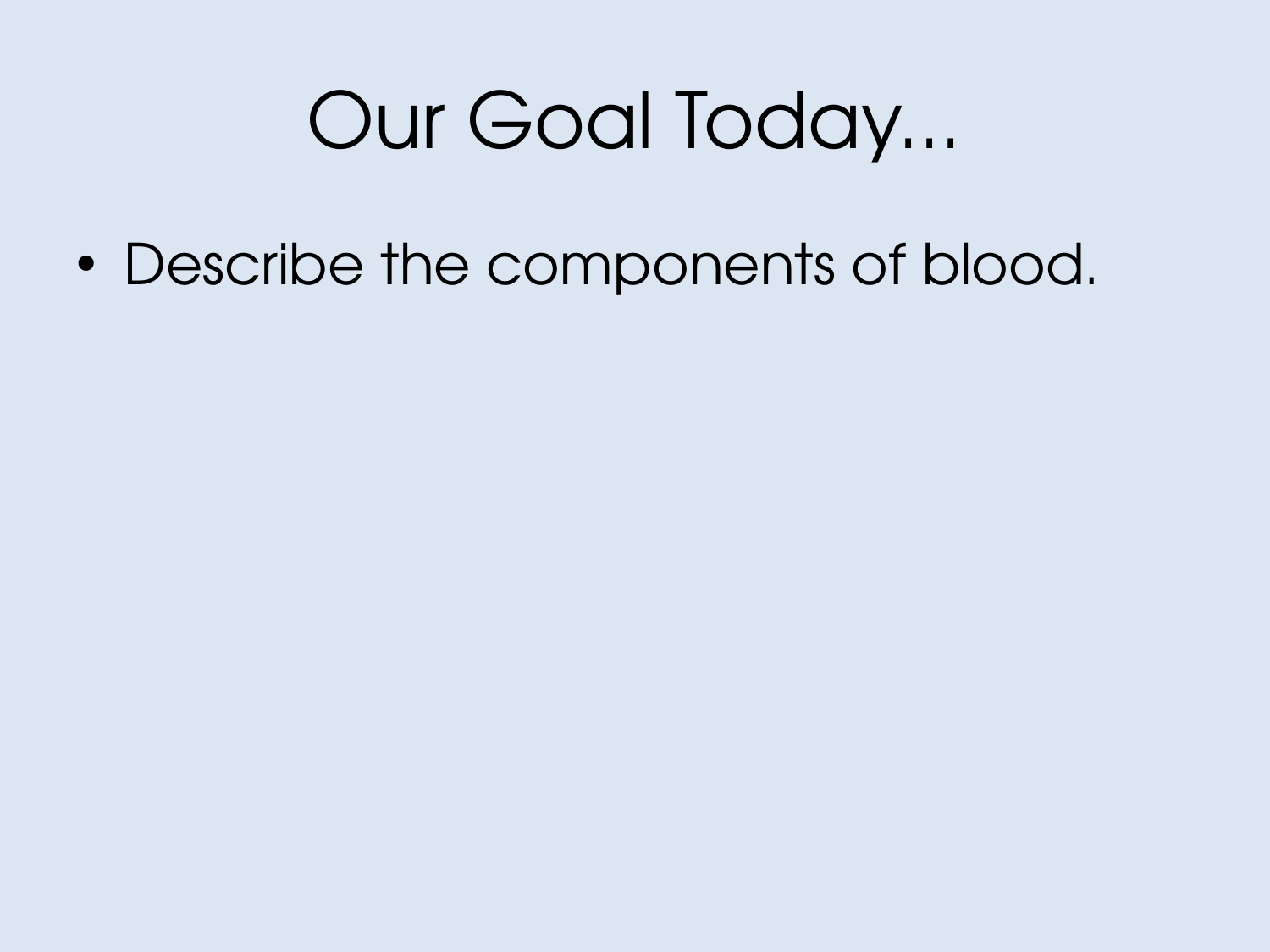

# Our Goal Today...
Describe the components of blood.